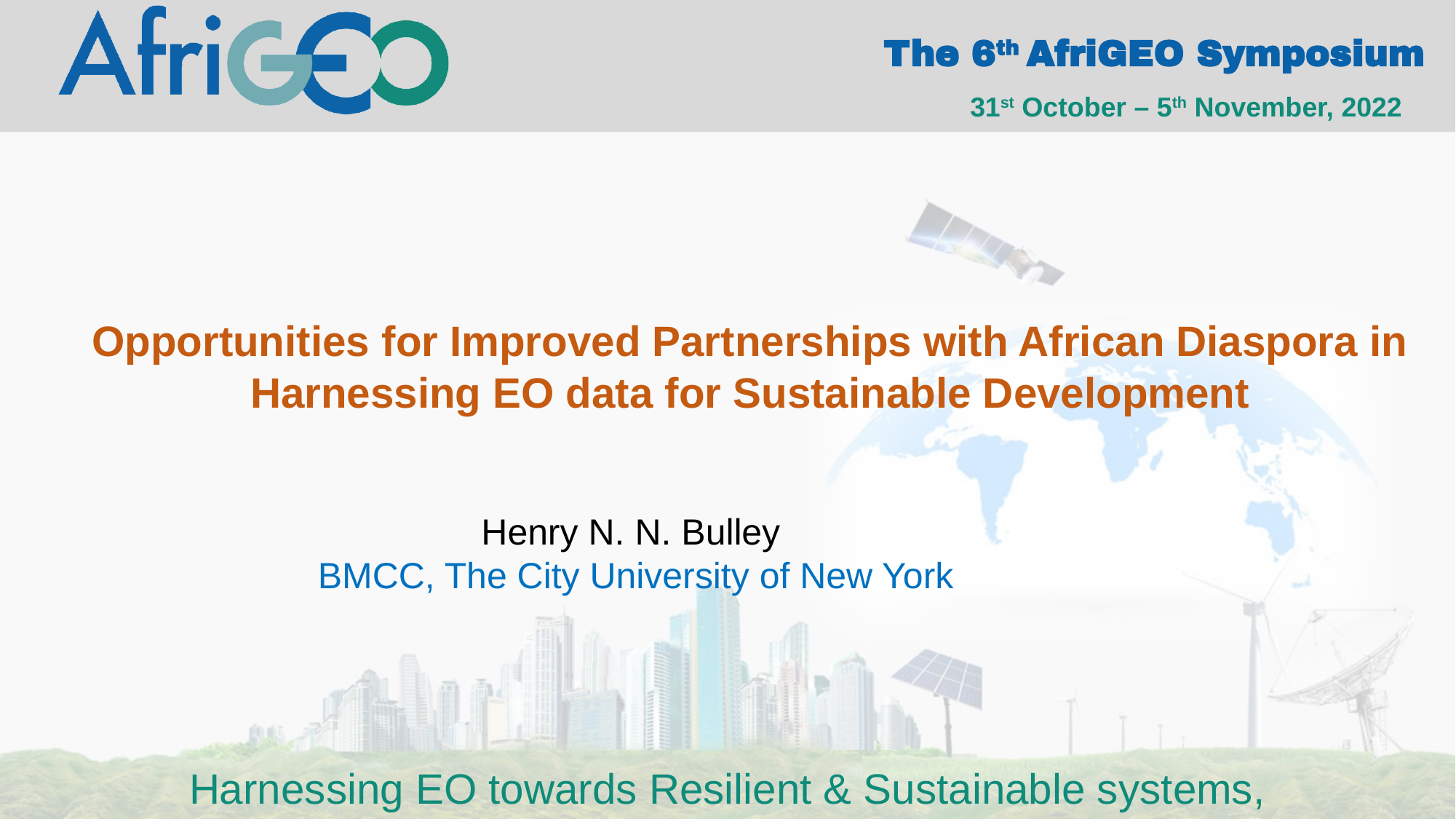

Opportunities for Improved Partnerships with African Diaspora in Harnessing EO data for Sustainable Development

Henry N. N. Bulley
BMCC, The City University of New York